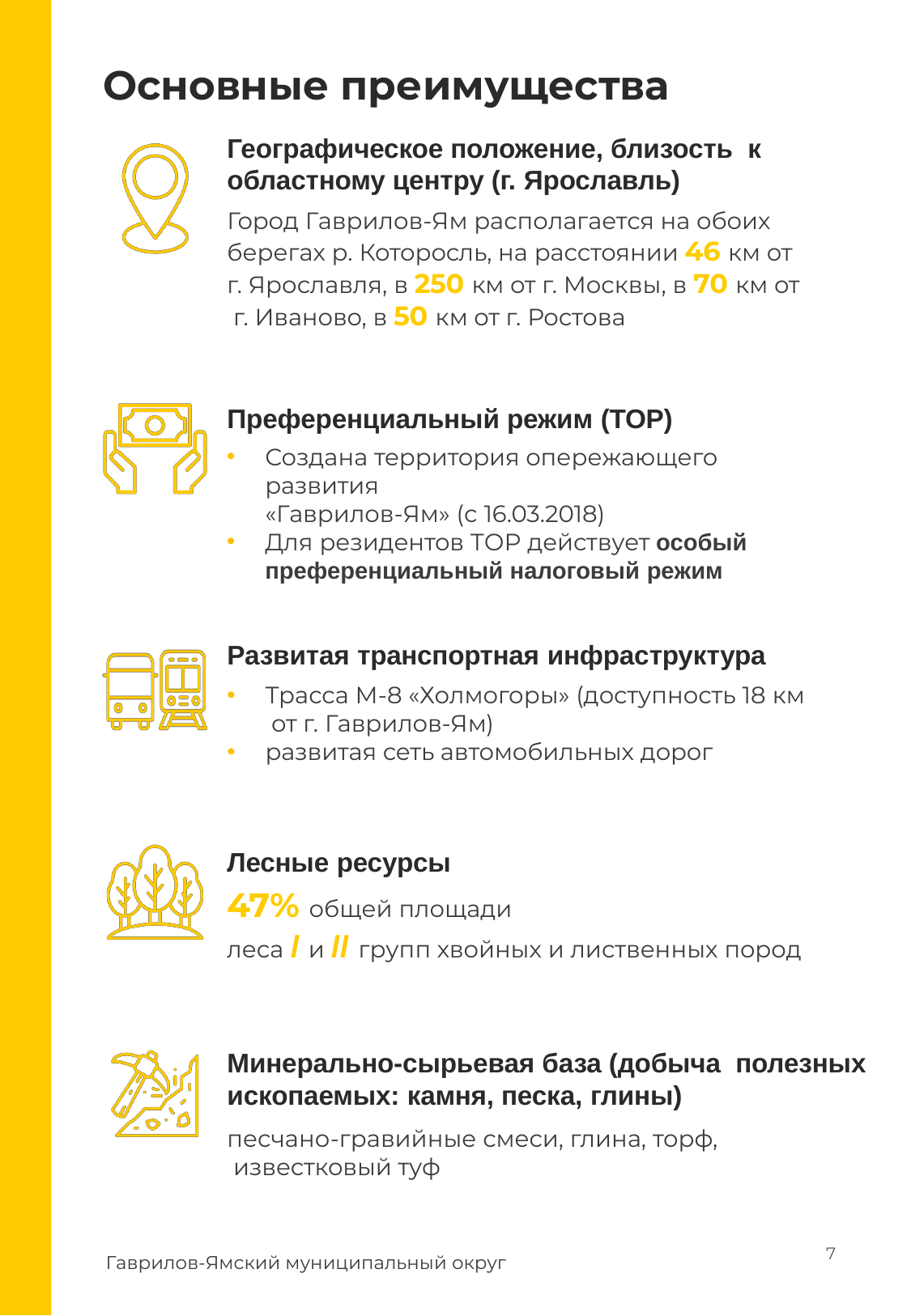

Основные преимущества
Географическое положение, близость  к областному центру (г. Ярославль)
Город Гаврилов-Ям располагается на обоих  берегах р. Которосль, на расстоянии 46 км от  г. Ярославля, в 250 км от г. Москвы, в 70 км от  г. Иваново, в 50 км от г. Ростова

Преференциальный режим (ТОР)
Создана территория опережающего развития
«Гаврилов-Ям» (с 16.03.2018)
Для резидентов ТОР действует особый
преференциальный налоговый режим

Развитая транспортная инфраструктура
Трасса М-8 «Холмогоры» (доступность 18 км  от г. Гаврилов-Ям)
развитая сеть автомобильных дорог

Лесные ресурсы
47% общей площади
леса I и II групп хвойных и лиственных пород

Минерально-сырьевая база (добыча  полезных ископаемых: камня, песка, глины)
песчано-гравийные смеси, глина, торф,  известковый туф
7
Гаврилов-Ямский муниципальный округ